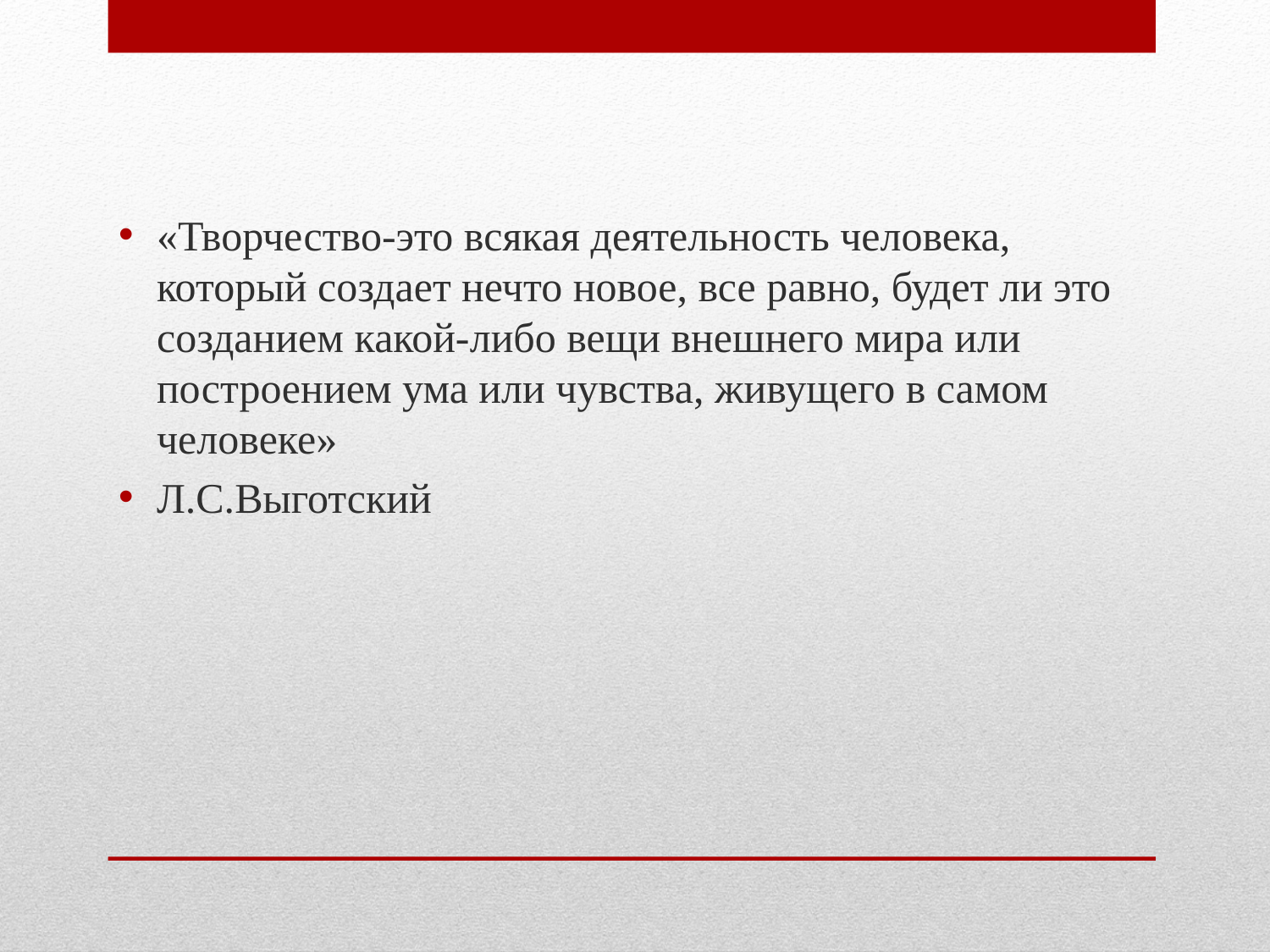

«Творчество-это всякая деятельность человека, который создает нечто новое, все равно, будет ли это созданием какой-либо вещи внешнего мира или построением ума или чувства, живущего в самом человеке»
Л.С.Выготский
#